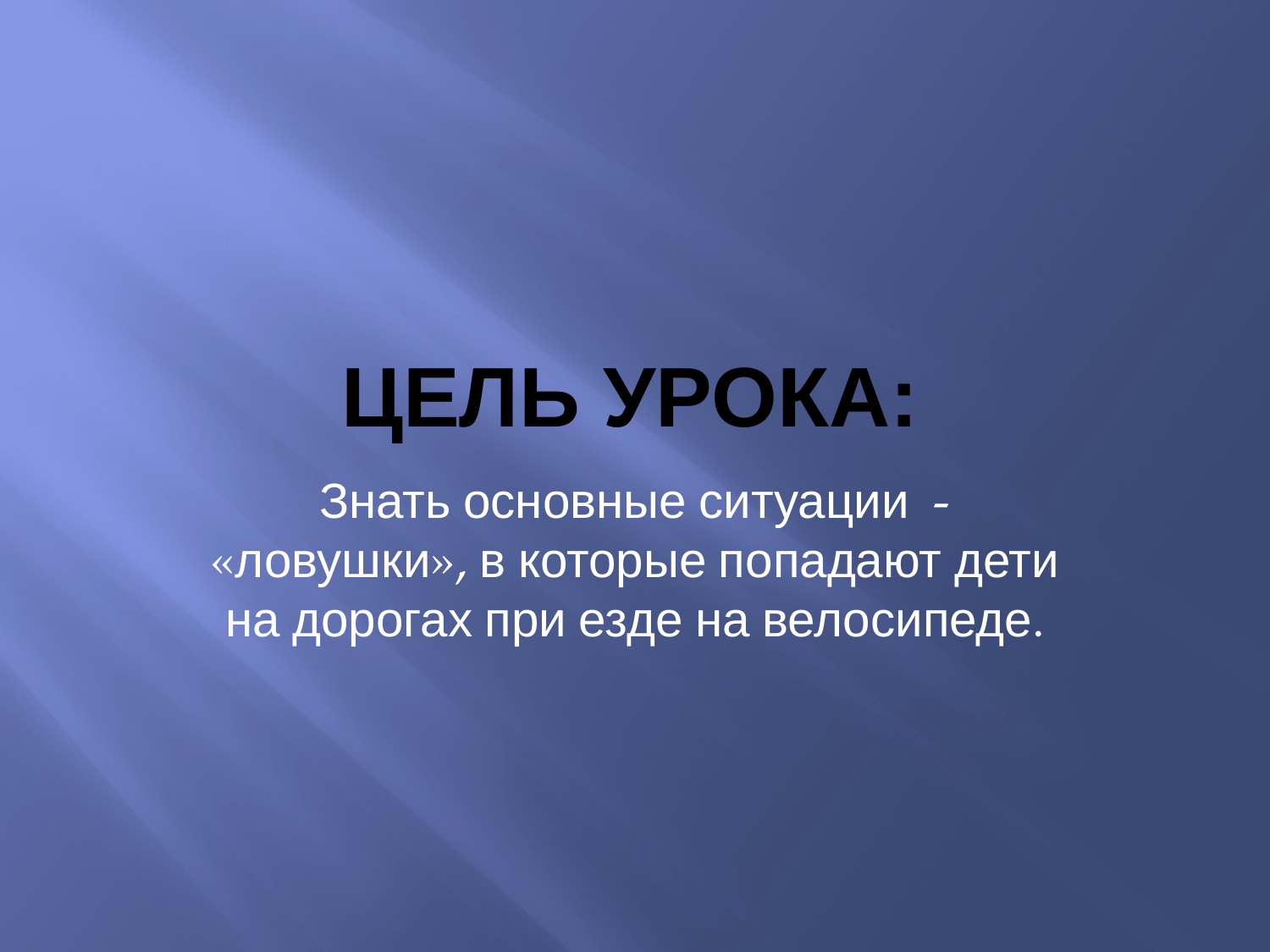

# Цель урока:
Знать основные ситуации  - «ловушки», в которые попадают дети на дорогах при езде на велосипеде.